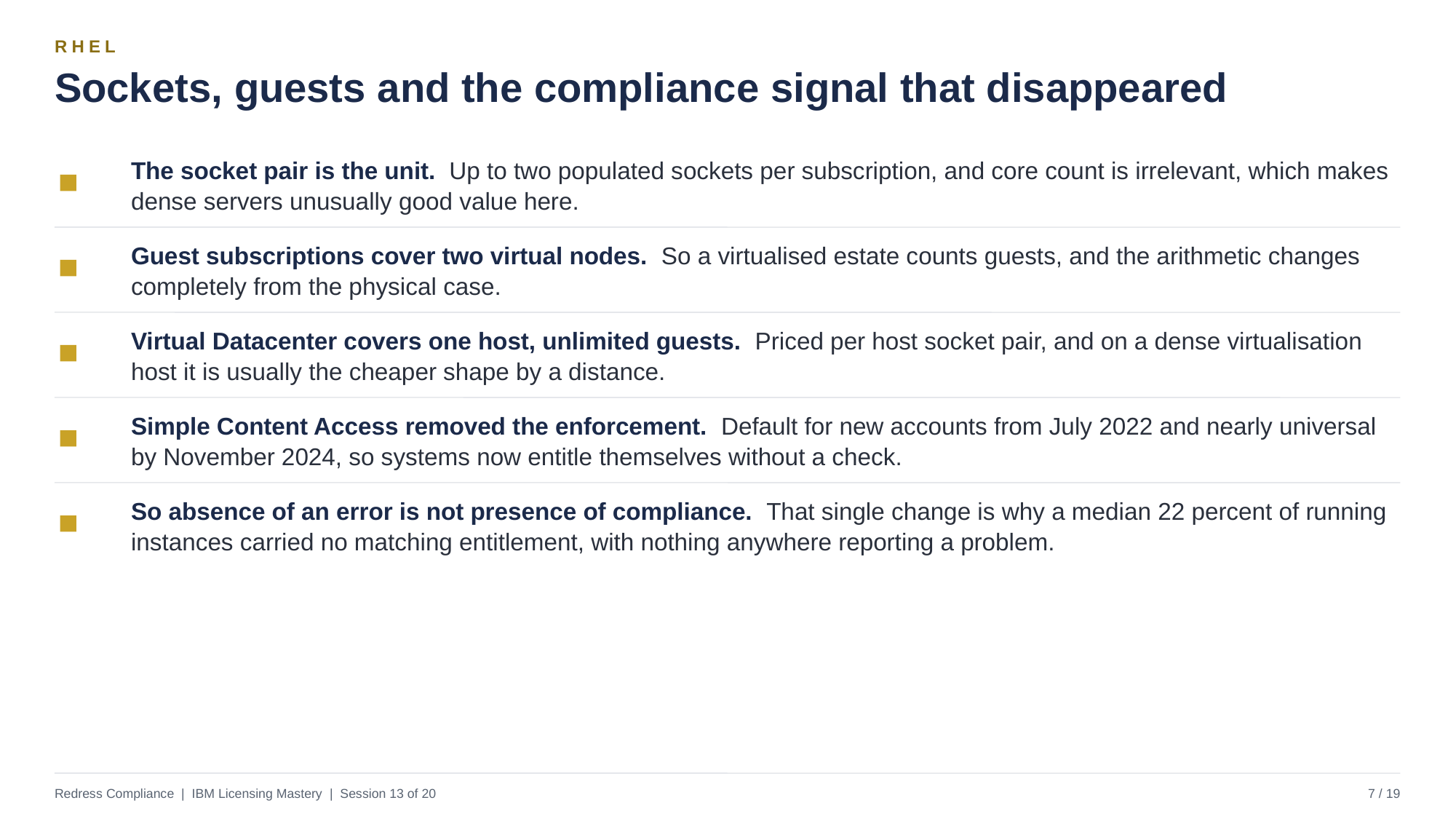

RHEL
Sockets, guests and the compliance signal that disappeared
The socket pair is the unit.  Up to two populated sockets per subscription, and core count is irrelevant, which makes dense servers unusually good value here.

Guest subscriptions cover two virtual nodes.  So a virtualised estate counts guests, and the arithmetic changes completely from the physical case.

Virtual Datacenter covers one host, unlimited guests.  Priced per host socket pair, and on a dense virtualisation host it is usually the cheaper shape by a distance.

Simple Content Access removed the enforcement.  Default for new accounts from July 2022 and nearly universal by November 2024, so systems now entitle themselves without a check.

So absence of an error is not presence of compliance.  That single change is why a median 22 percent of running instances carried no matching entitlement, with nothing anywhere reporting a problem.

Redress Compliance  |  IBM Licensing Mastery  |  Session 13 of 20
7 / 19